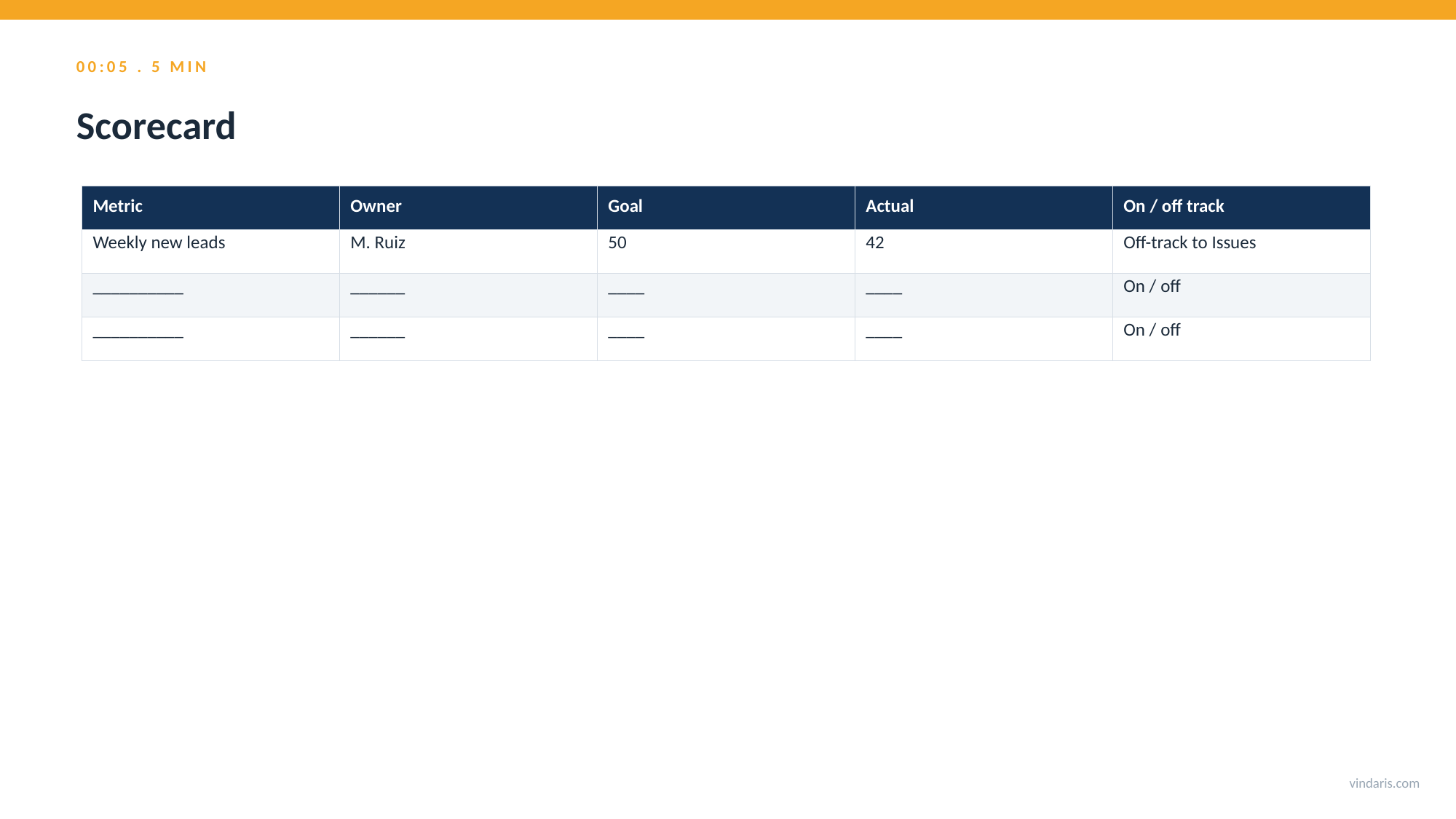

00:05 . 5 MIN
Scorecard
| Metric | Owner | Goal | Actual | On / off track |
| --- | --- | --- | --- | --- |
| Weekly new leads | M. Ruiz | 50 | 42 | Off-track to Issues |
| \_\_\_\_\_\_\_\_\_\_ | \_\_\_\_\_\_ | \_\_\_\_ | \_\_\_\_ | On / off |
| \_\_\_\_\_\_\_\_\_\_ | \_\_\_\_\_\_ | \_\_\_\_ | \_\_\_\_ | On / off |